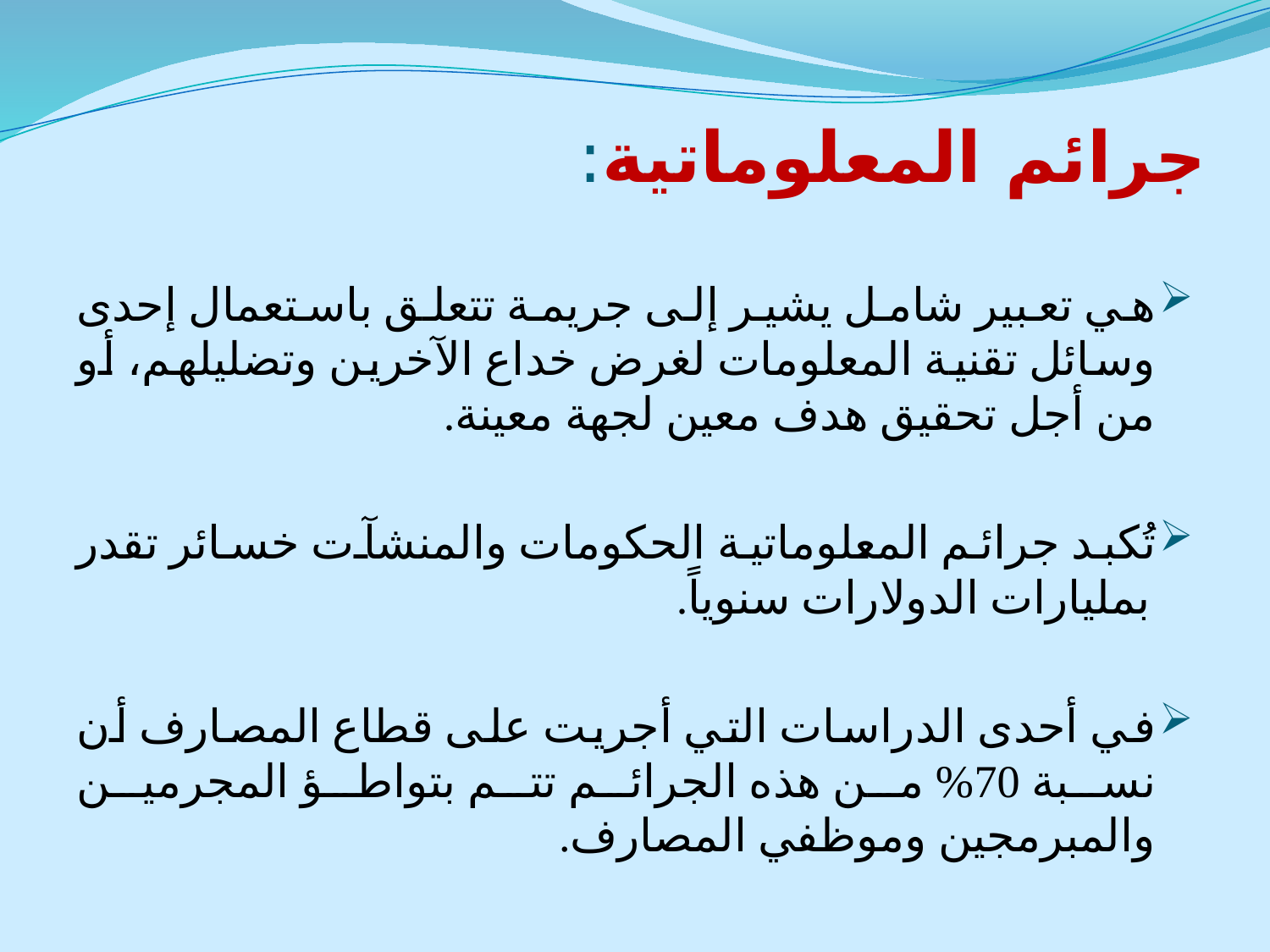

# جرائم المعلوماتية:
هي تعبير شامل يشير إلى جريمة تتعلق باستعمال إحدى وسائل تقنية المعلومات لغرض خداع الآخرين وتضليلهم، أو من أجل تحقيق هدف معين لجهة معينة.

تُكبد جرائم المعلوماتية الحكومات والمنشآت خسائر تقدر بمليارات الدولارات سنوياً.

في أحدى الدراسات التي أجريت على قطاع المصارف أن نسبة 70% من هذه الجرائم تتم بتواطؤ المجرمين والمبرمجين وموظفي المصارف.